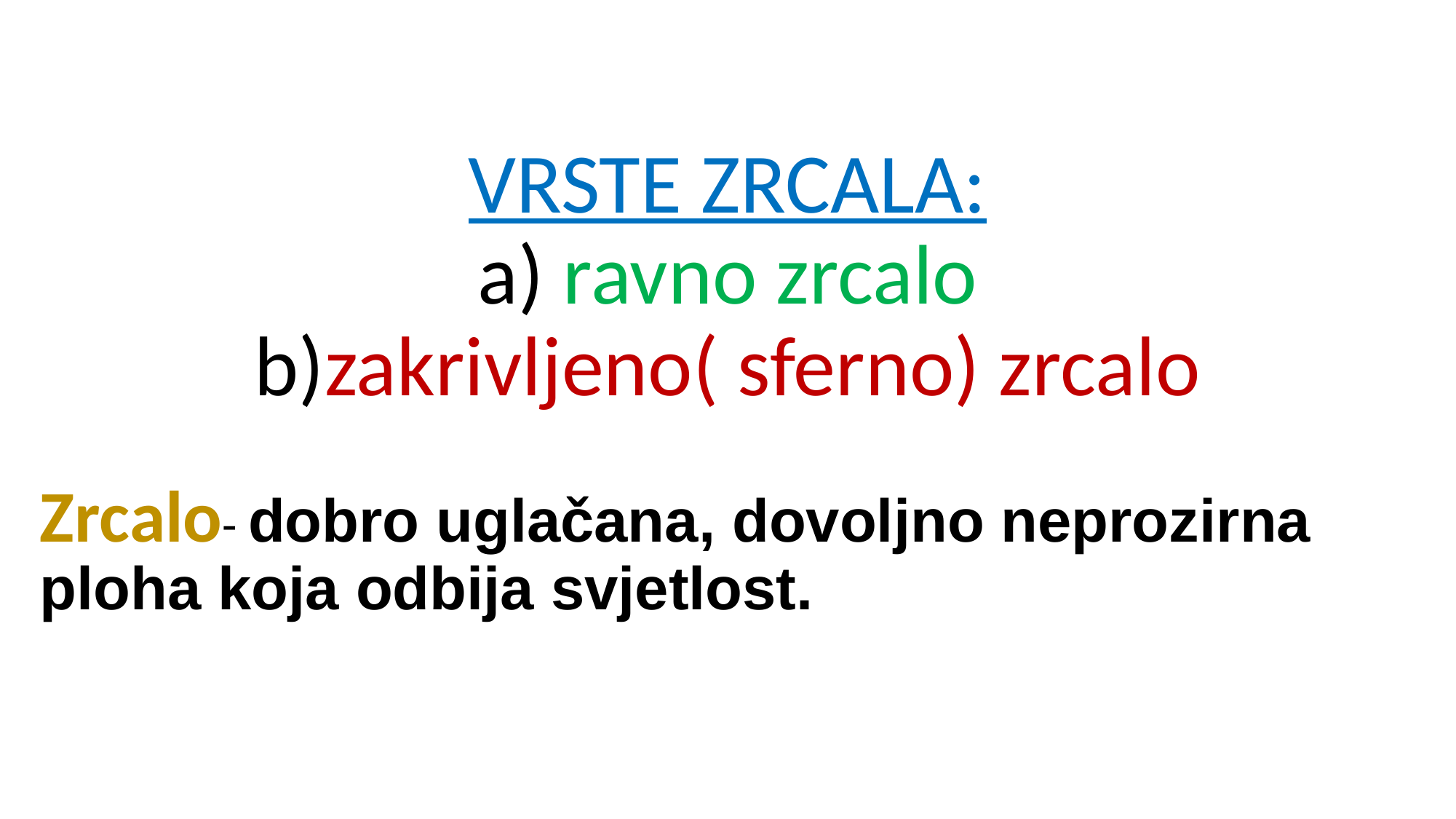

# VRSTE ZRCALA: a) ravno zrcalo b)zakrivljeno( sferno) zrcalo
Zrcalo- dobro uglačana, dovoljno neprozirna ploha koja odbija svjetlost.